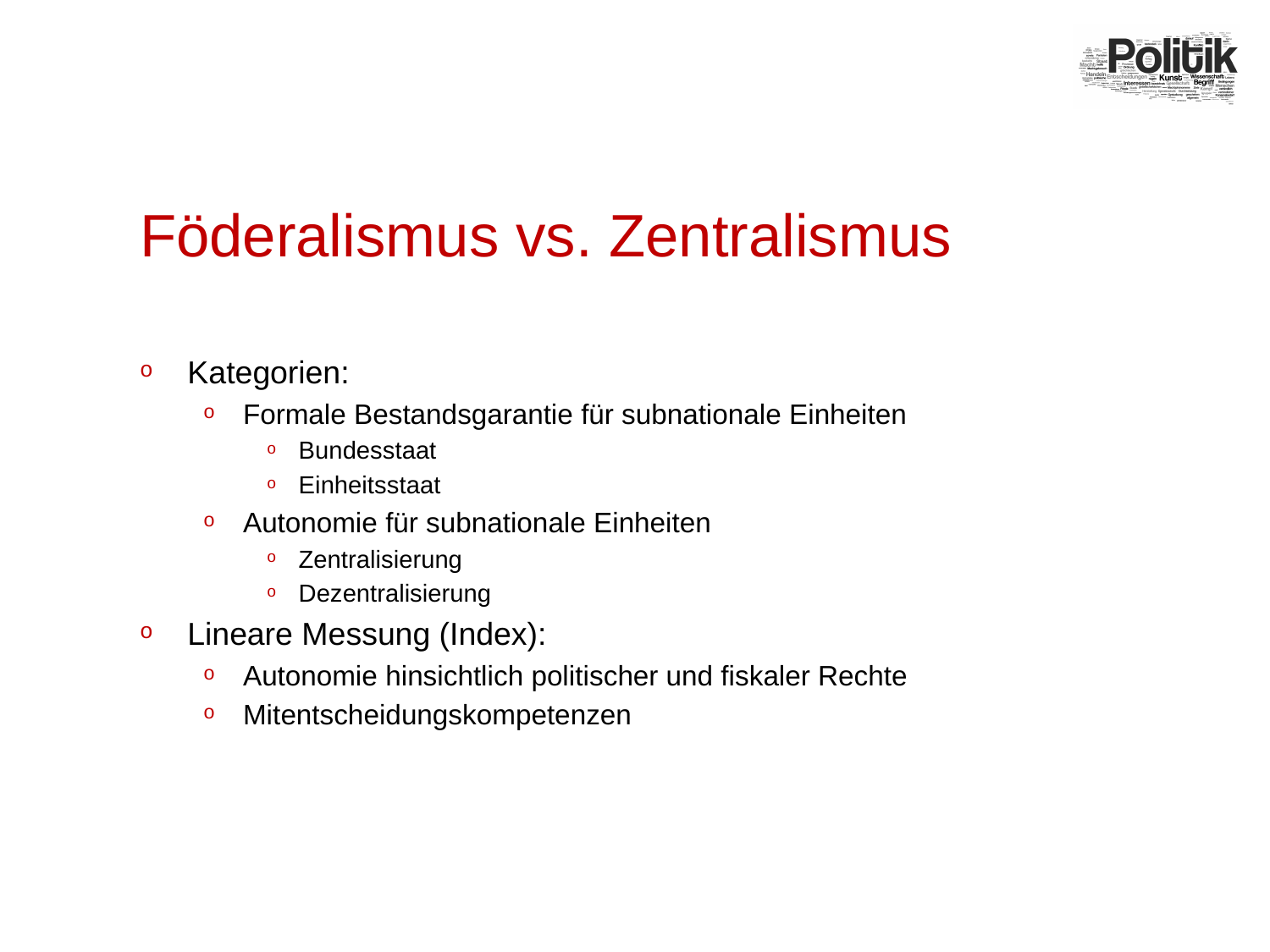

# Föderalismus vs. Zentralismus
Kategorien:
Formale Bestandsgarantie für subnationale Einheiten
Bundesstaat
Einheitsstaat
Autonomie für subnationale Einheiten
Zentralisierung
Dezentralisierung
Lineare Messung (Index):
Autonomie hinsichtlich politischer und fiskaler Rechte
Mitentscheidungskompetenzen